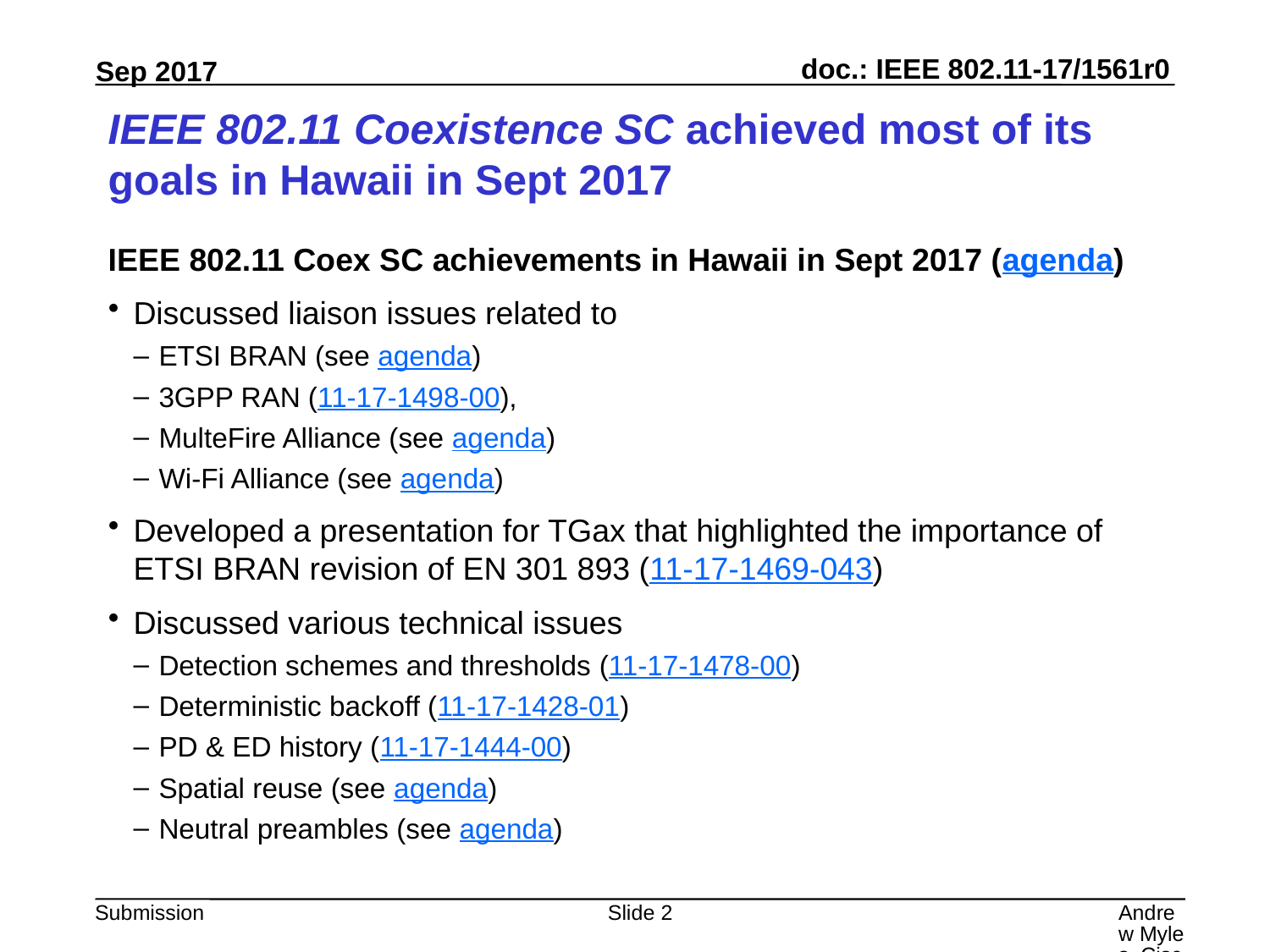

# IEEE 802.11 Coexistence SC achieved most of its goals in Hawaii in Sept 2017
IEEE 802.11 Coex SC achievements in Hawaii in Sept 2017 (agenda)
Discussed liaison issues related to
ETSI BRAN (see agenda)
3GPP RAN (11-17-1498-00),
MulteFire Alliance (see agenda)
Wi-Fi Alliance (see agenda)
Developed a presentation for TGax that highlighted the importance of ETSI BRAN revision of EN 301 893 (11-17-1469-043)
Discussed various technical issues
Detection schemes and thresholds (11-17-1478-00)
Deterministic backoff (11-17-1428-01)
PD & ED history (11-17-1444-00)
Spatial reuse (see agenda)
Neutral preambles (see agenda)
Slide 2
Andrew Myles, Cisco